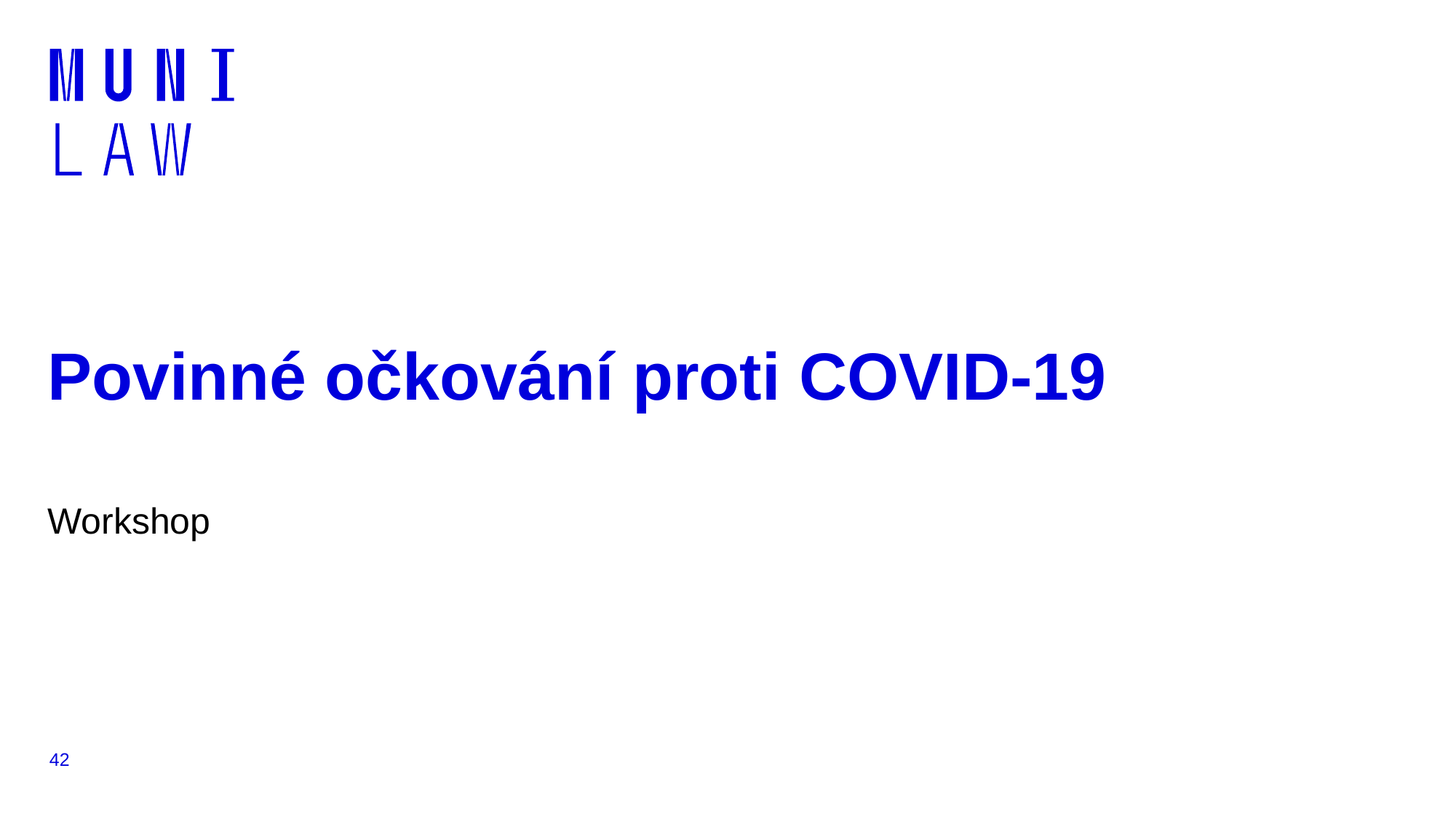

# Povinné očkování proti COVID-19
Workshop
42